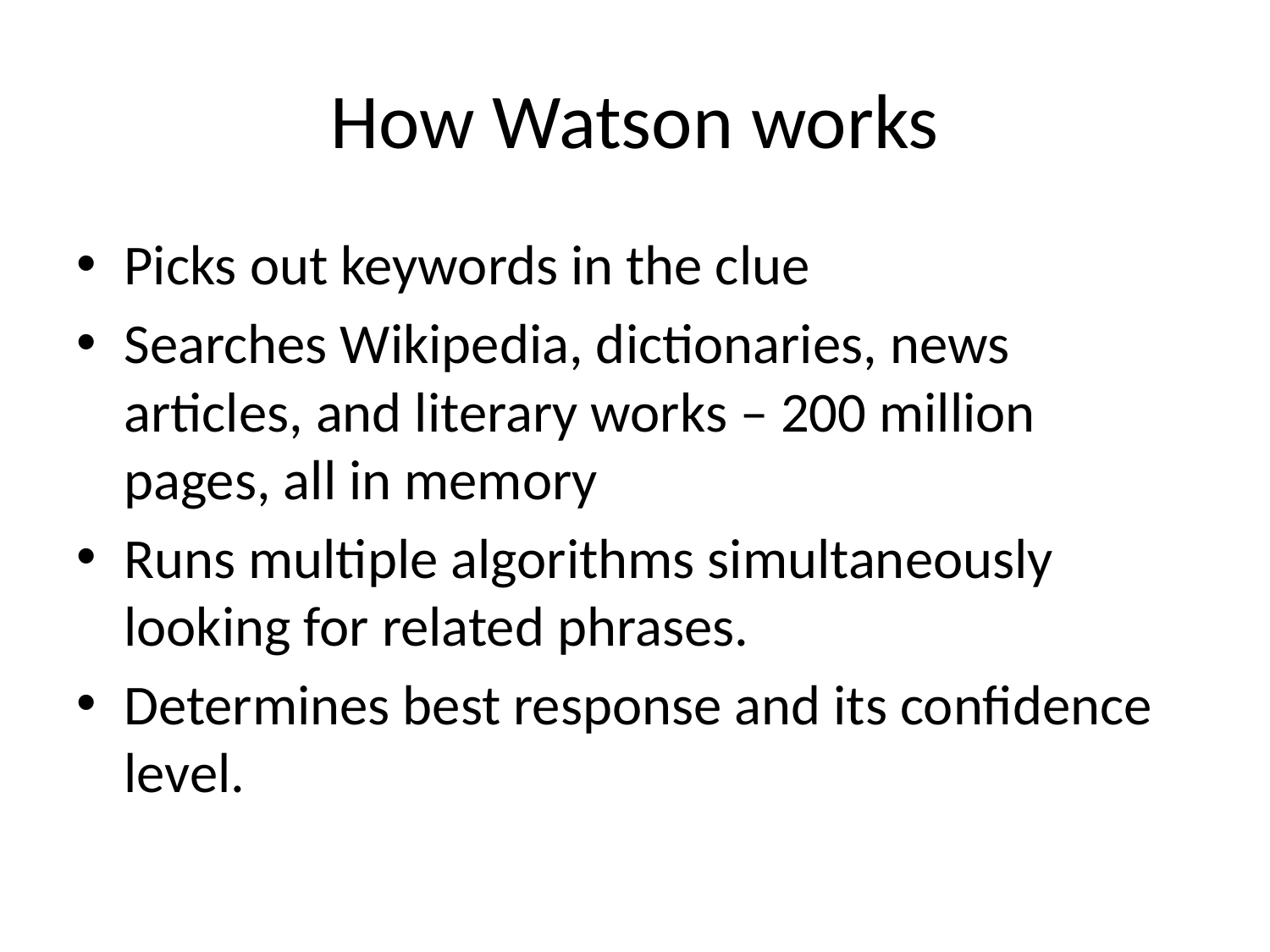

# How Watson works
Picks out keywords in the clue
Searches Wikipedia, dictionaries, news articles, and literary works – 200 million pages, all in memory
Runs multiple algorithms simultaneously looking for related phrases.
Determines best response and its confidence level.